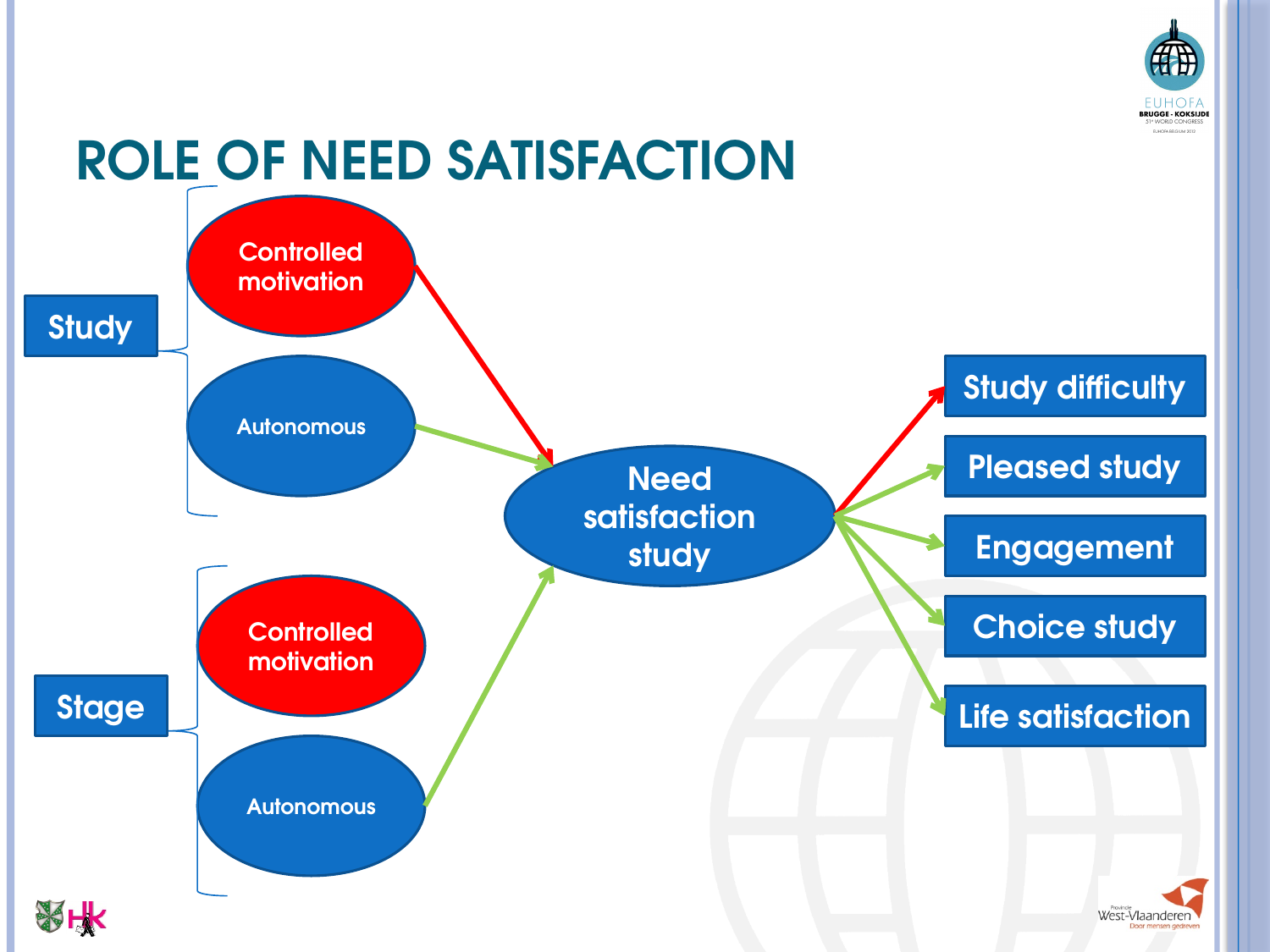

# Role of need satisfaction

Controlled motivation
Study
Autonomous
Study difficulty
Pleased study
Need satisfaction study
Engagement

Controlled motivation
Choice study
Stage
Life satisfaction
Autonomous